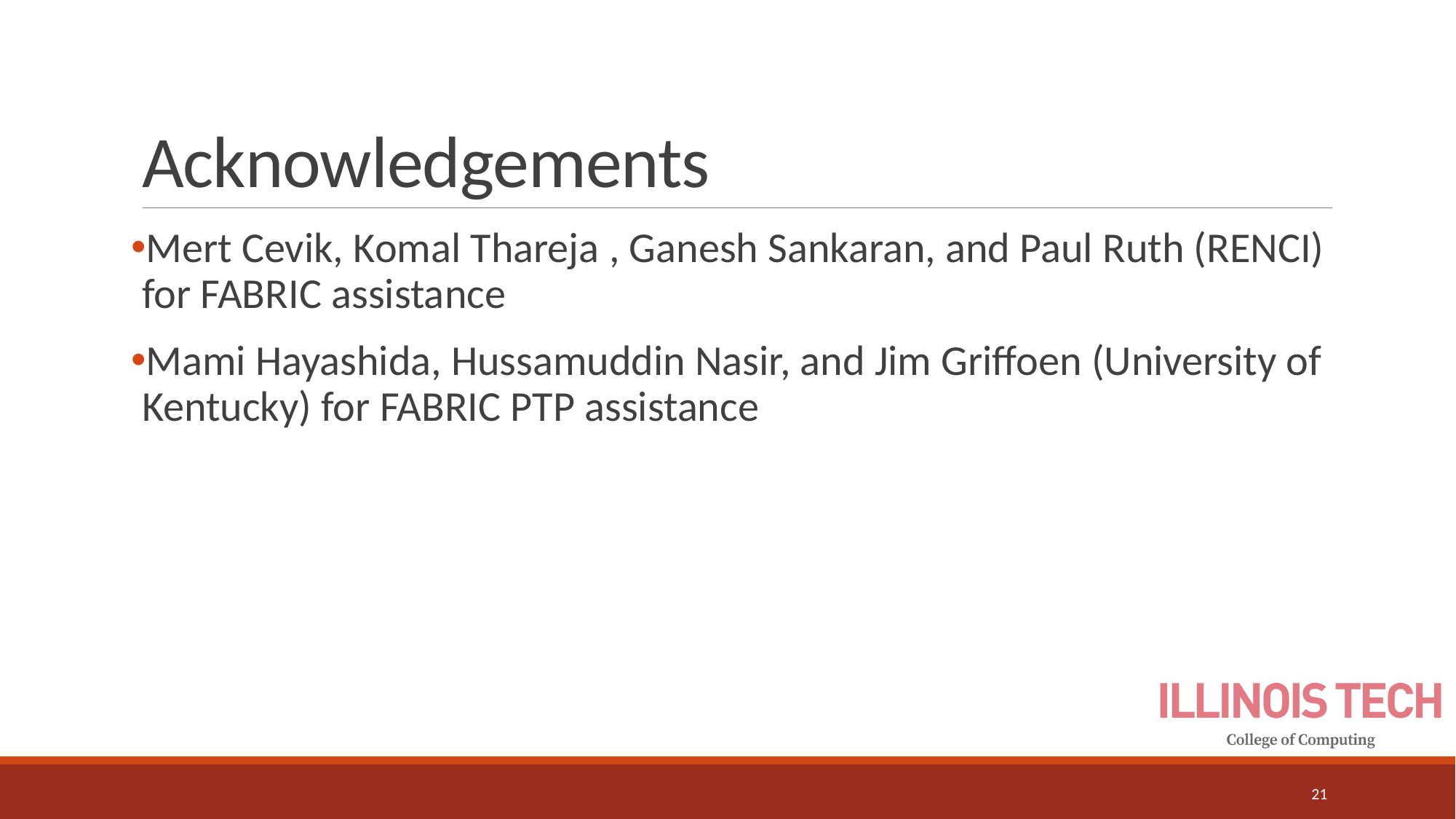

# Acknowledgements
Mert Cevik, Komal Thareja , Ganesh Sankaran, and Paul Ruth (RENCI) for FABRIC assistance
Mami Hayashida, Hussamuddin Nasir, and Jim Griffoen (University of Kentucky) for FABRIC PTP assistance
21